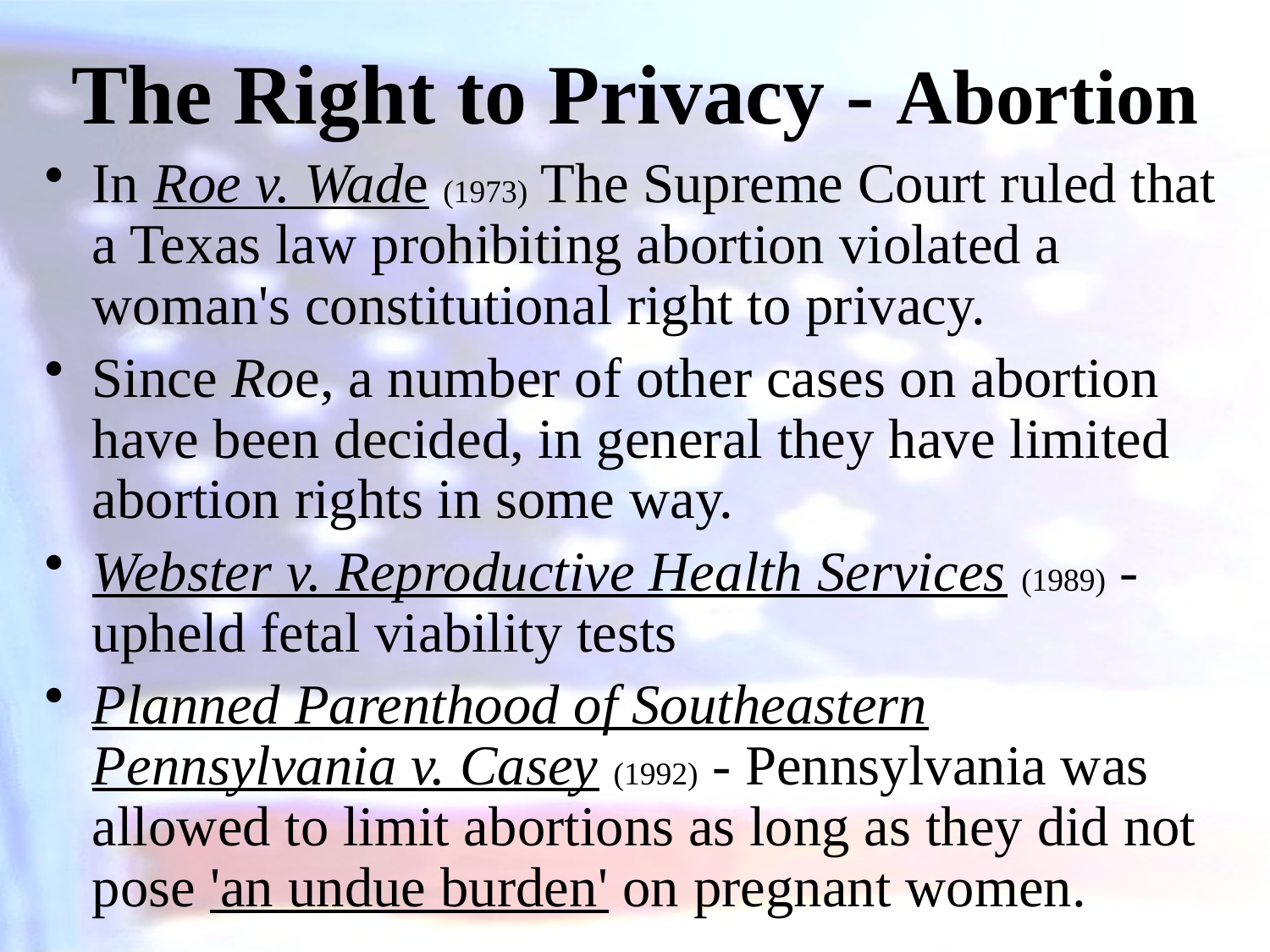

# The Right to Privacy - Abortion
In Roe v. Wade (1973) The Supreme Court ruled that a Texas law prohibiting abortion violated a woman's constitutional right to privacy.
Since Roe, a number of other cases on abortion have been decided, in general they have limited abortion rights in some way.
Webster v. Reproductive Health Services (1989) - upheld fetal viability tests
Planned Parenthood of Southeastern Pennsylvania v. Casey (1992) - Pennsylvania was allowed to limit abortions as long as they did not pose 'an undue burden' on pregnant women.